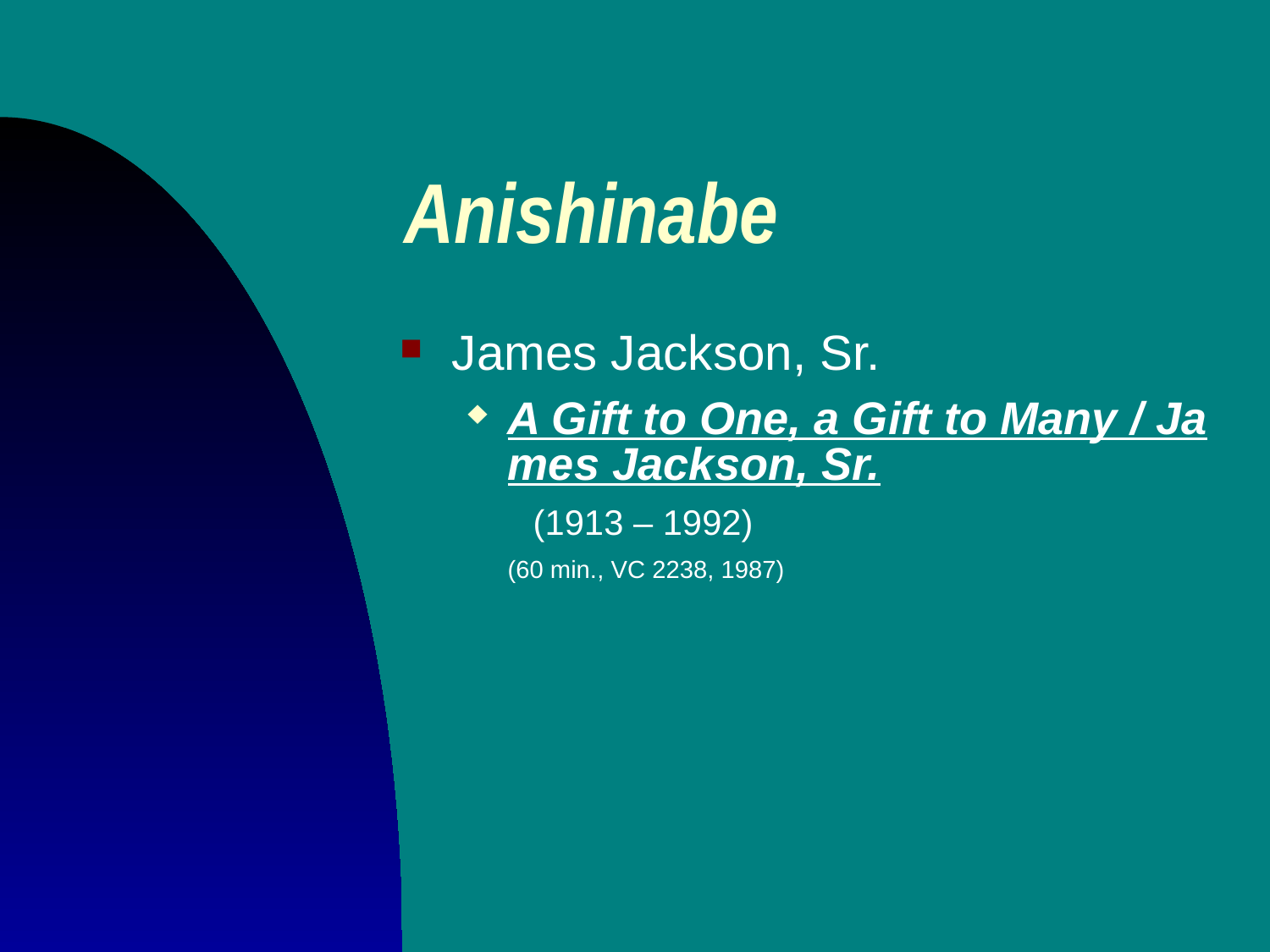

# Anishinabe
James Jackson, Sr.
A Gift to One, a Gift to Many / James Jackson, Sr.  (1913 – 1992)
	(60 min., VC 2238, 1987)